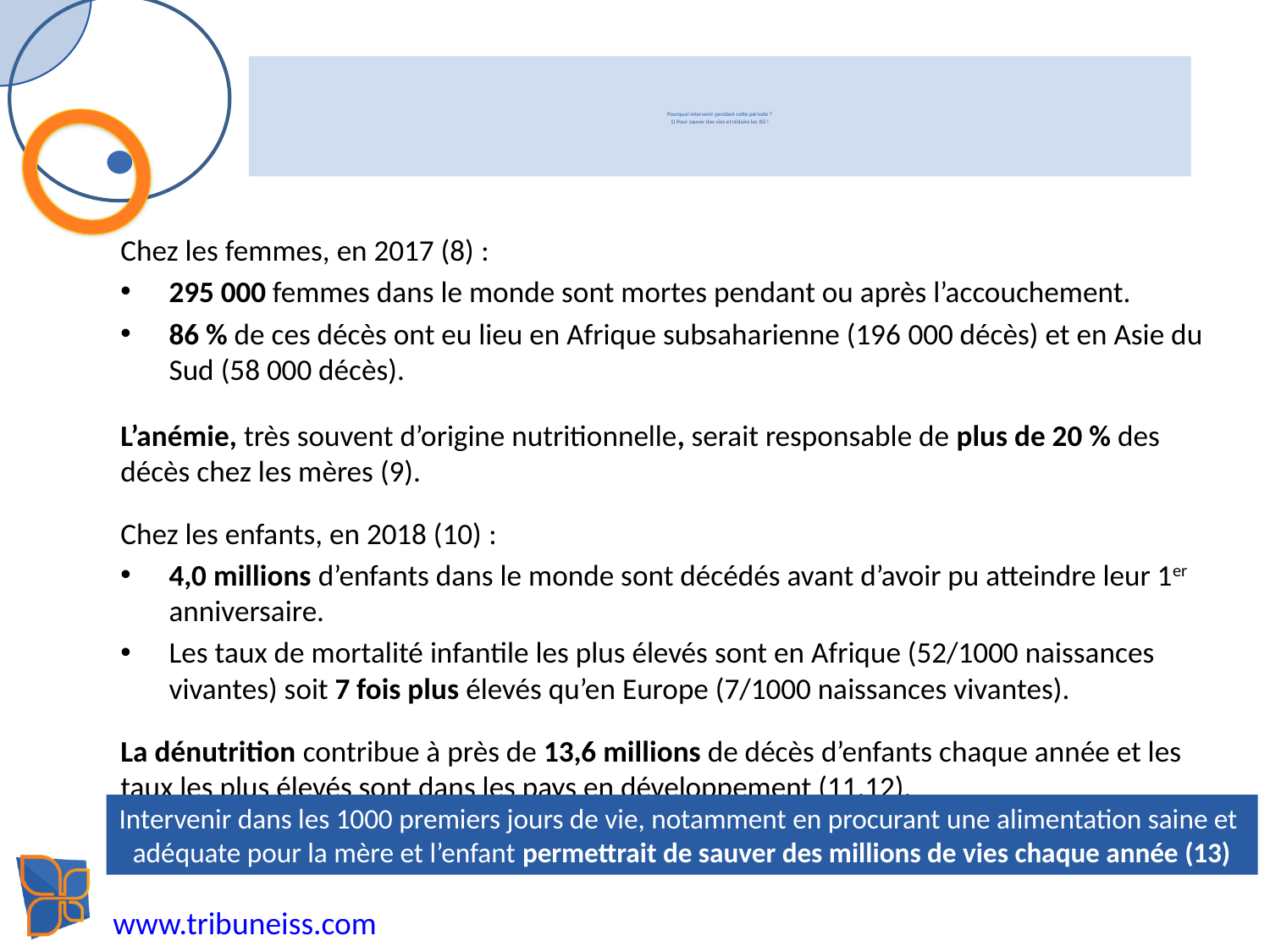

# Pourquoi intervenir pendant cette période ? 1) Pour sauver des vies et réduire les ISS !
Chez les femmes, en 2017 (8) :
295 000 femmes dans le monde sont mortes pendant ou après l’accouchement.
86 % de ces décès ont eu lieu en Afrique subsaharienne (196 000 décès) et en Asie du Sud (58 000 décès).

L’anémie, très souvent d’origine nutritionnelle, serait responsable de plus de 20 % des décès chez les mères (9).

Chez les enfants, en 2018 (10) :
4,0 millions d’enfants dans le monde sont décédés avant d’avoir pu atteindre leur 1er anniversaire.
Les taux de mortalité infantile les plus élevés sont en Afrique (52/1000 naissances vivantes) soit 7 fois plus élevés qu’en Europe (7/1000 naissances vivantes).

La dénutrition contribue à près de 13,6 millions de décès d’enfants chaque année et les taux les plus élevés sont dans les pays en développement (11,12).

Intervenir dans les 1000 premiers jours de vie, notamment en procurant une alimentation saine et
adéquate pour la mère et l’enfant permettrait de sauver des millions de vies chaque année (13)